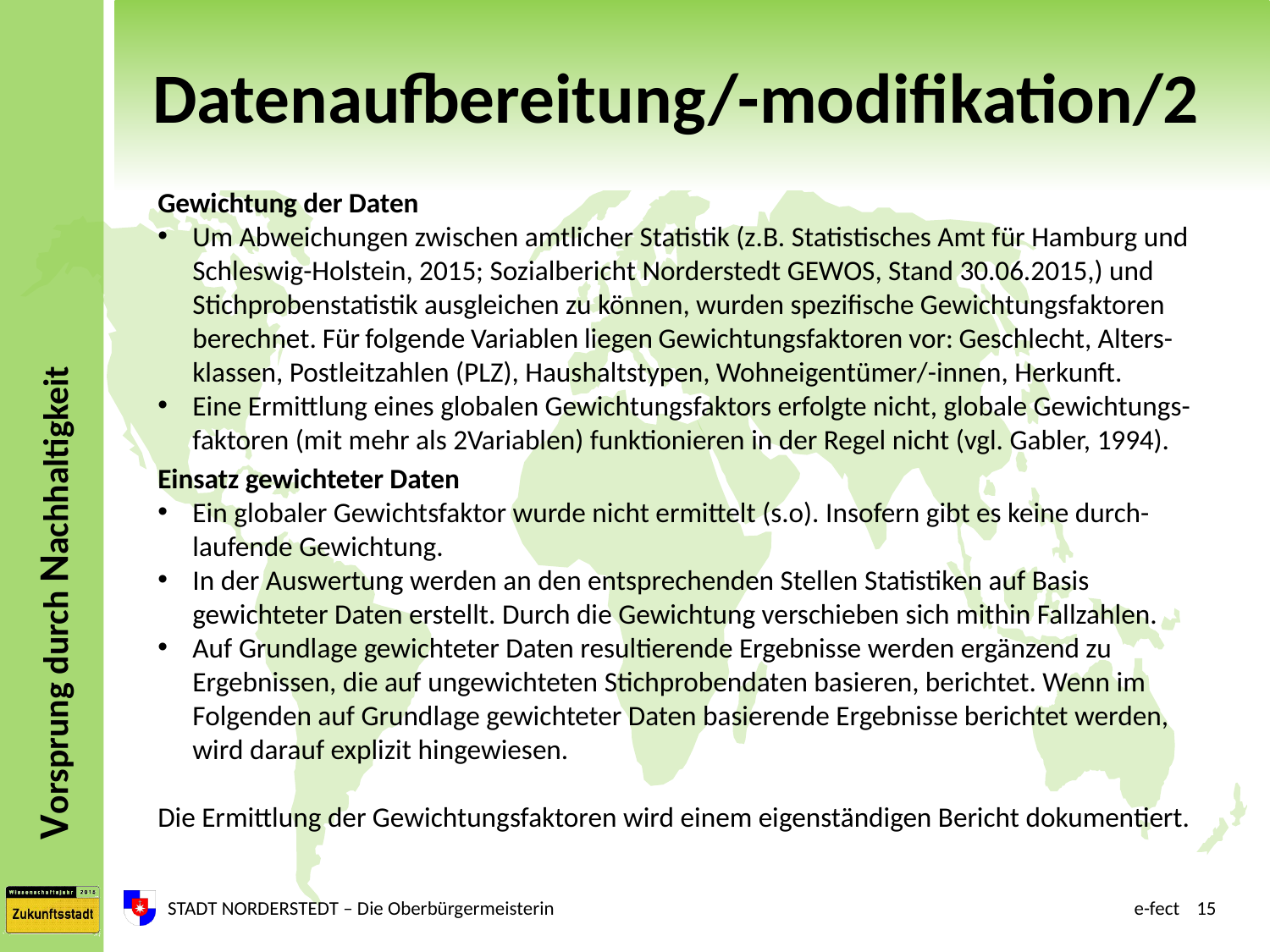

Datenaufbereitung/-modifikation/2
# Datengrundlage
Gewichtung der Daten
Um Abweichungen zwischen amtlicher Statistik (z.B. Statistisches Amt für Hamburg und Schleswig-Holstein, 2015; Sozialbericht Norderstedt GEWOS, Stand 30.06.2015,) und Stichprobenstatistik ausgleichen zu können, wurden spezifische Gewichtungsfaktoren berechnet. Für folgende Variablen liegen Gewichtungsfaktoren vor: Geschlecht, Alters-klassen, Postleitzahlen (PLZ), Haushaltstypen, Wohneigentümer/-innen, Herkunft.
Eine Ermittlung eines globalen Gewichtungsfaktors erfolgte nicht, globale Gewichtungs-faktoren (mit mehr als 2Variablen) funktionieren in der Regel nicht (vgl. Gabler, 1994).
Einsatz gewichteter Daten
Ein globaler Gewichtsfaktor wurde nicht ermittelt (s.o). Insofern gibt es keine durch-laufende Gewichtung.
In der Auswertung werden an den entsprechenden Stellen Statistiken auf Basis gewichteter Daten erstellt. Durch die Gewichtung verschieben sich mithin Fallzahlen.
Auf Grundlage gewichteter Daten resultierende Ergebnisse werden ergänzend zu Ergebnissen, die auf ungewichteten Stichprobendaten basieren, berichtet. Wenn im Folgenden auf Grundlage gewichteter Daten basierende Ergebnisse berichtet werden, wird darauf explizit hingewiesen.

Die Ermittlung der Gewichtungsfaktoren wird einem eigenständigen Bericht dokumentiert.

STADT NORDERSTEDT – Die Oberbürgermeisterin